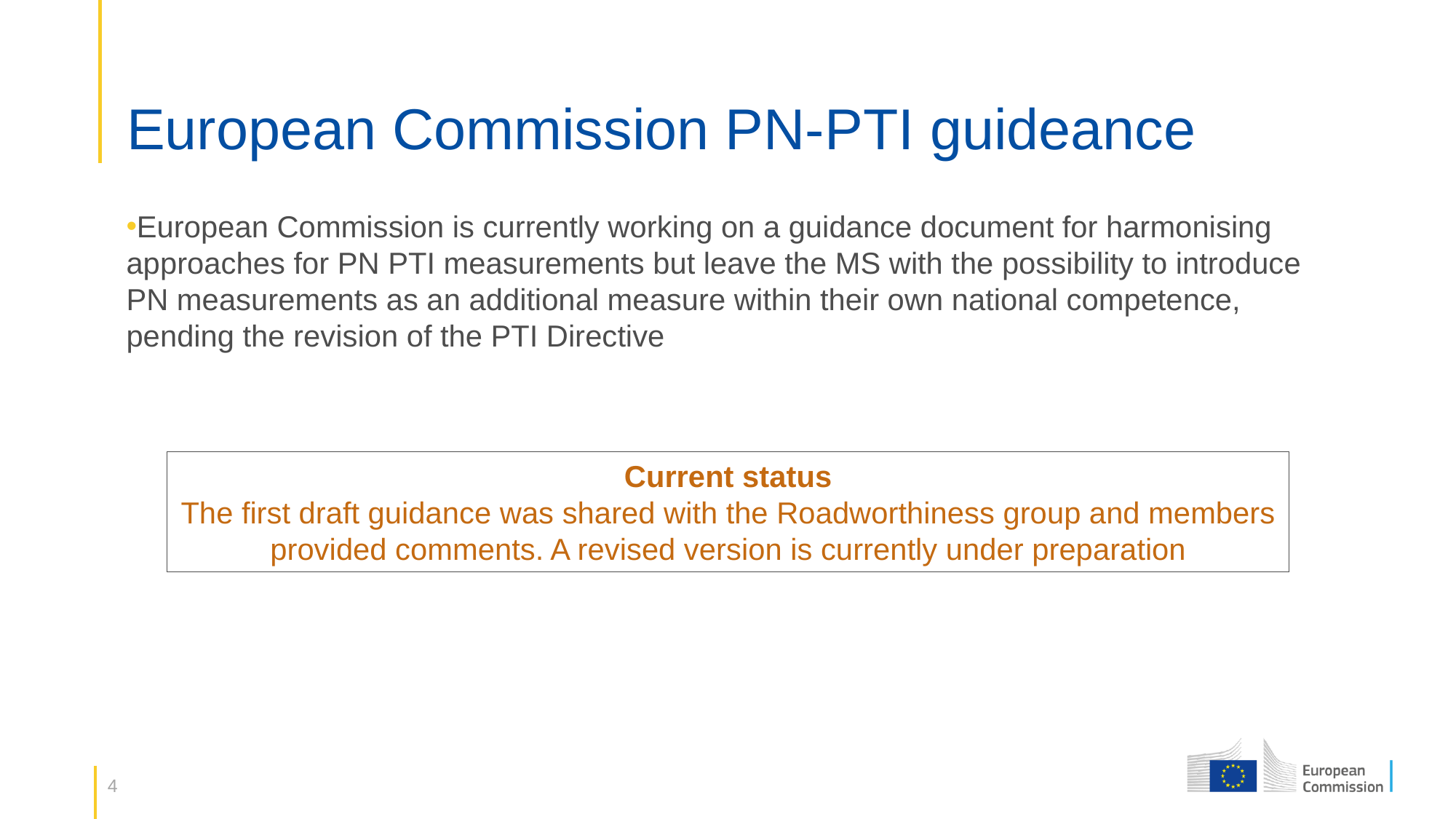

# European Commission PN-PTI guideance
European Commission is currently working on a guidance document for harmonising approaches for PN PTI measurements but leave the MS with the possibility to introduce PN measurements as an additional measure within their own national competence, pending the revision of the PTI Directive

Current status
The first draft guidance was shared with the Roadworthiness group and members provided comments. A revised version is currently under preparation